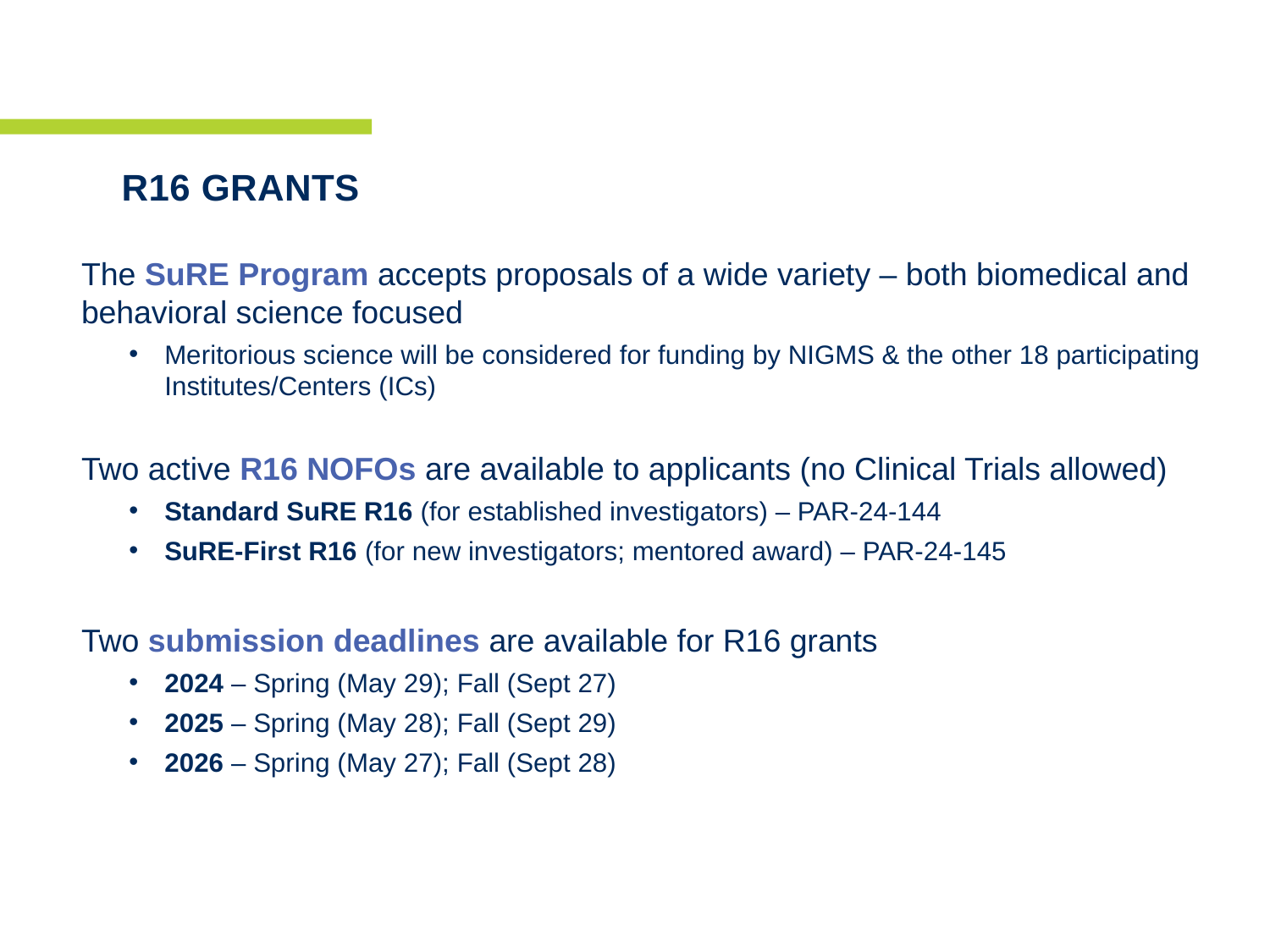

R16 GRANTS
The SuRE Program accepts proposals of a wide variety – both biomedical and behavioral science focused
Meritorious science will be considered for funding by NIGMS & the other 18 participating Institutes/Centers (ICs)

Two active R16 NOFOs are available to applicants (no Clinical Trials allowed)
Standard SuRE R16 (for established investigators) – PAR-24-144
SuRE-First R16 (for new investigators; mentored award) – PAR-24-145

Two submission deadlines are available for R16 grants
2024 – Spring (May 29); Fall (Sept 27)
2025 – Spring (May 28); Fall (Sept 29)
2026 – Spring (May 27); Fall (Sept 28)